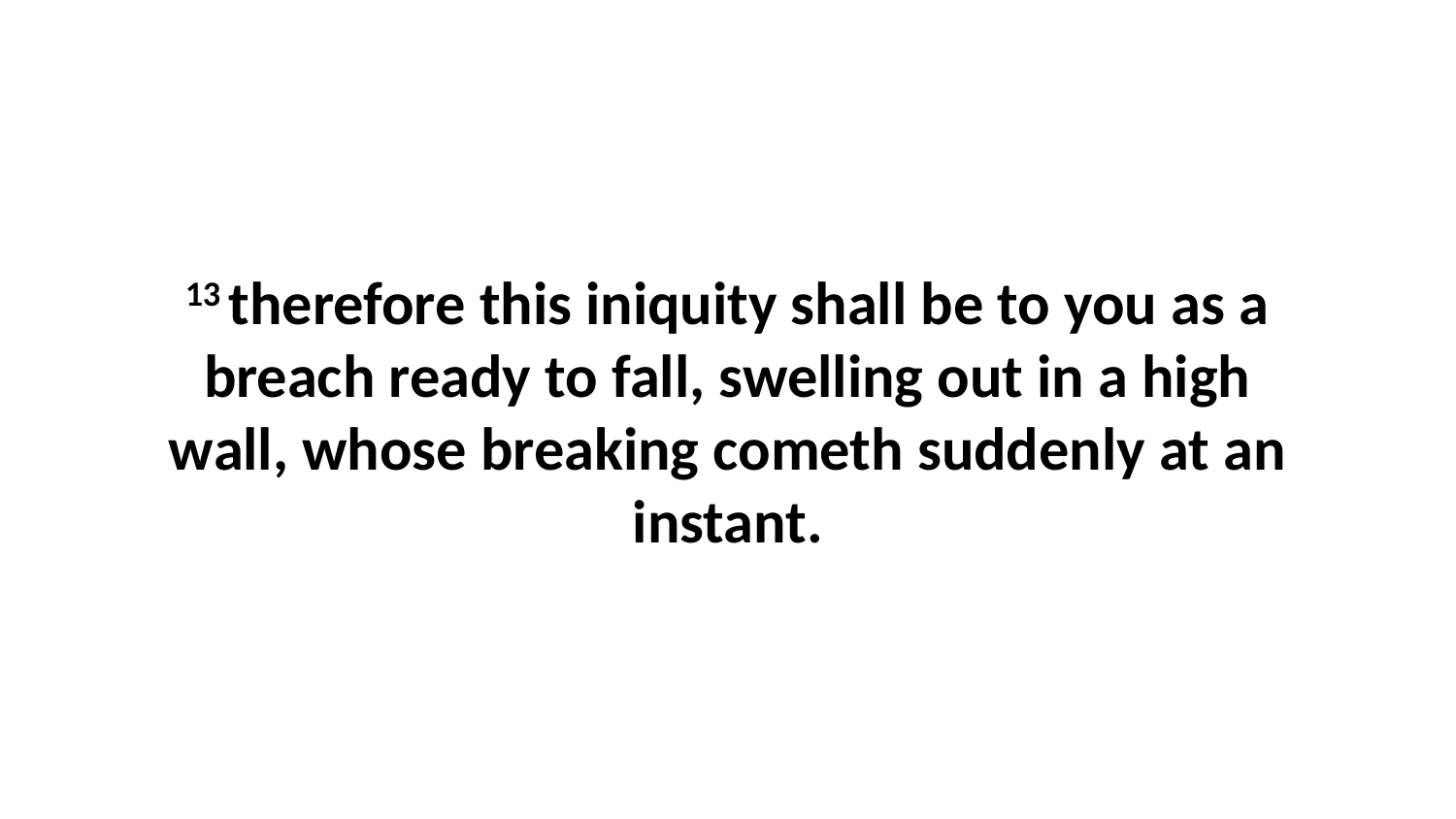

13 therefore this iniquity shall be to you as a breach ready to fall, swelling out in a high wall, whose breaking cometh suddenly at an instant.